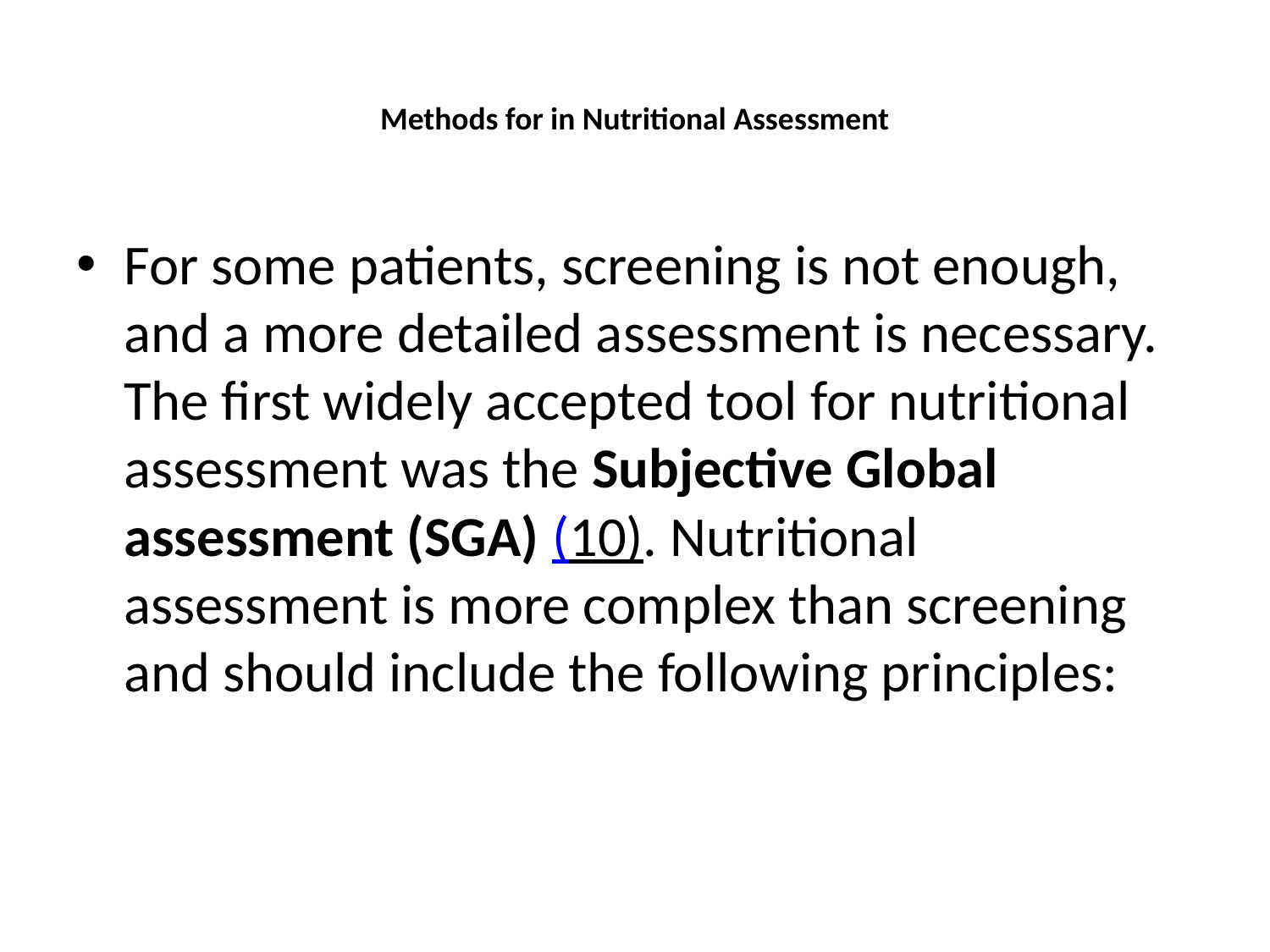

# Methods for in Nutritional Assessment
For some patients, screening is not enough, and a more detailed assessment is necessary.
The first widely accepted tool for nutritional assessment was the Subjective Global assessment (SGA) (10). Nutritional assessment is more complex than screening and should include the following principles: